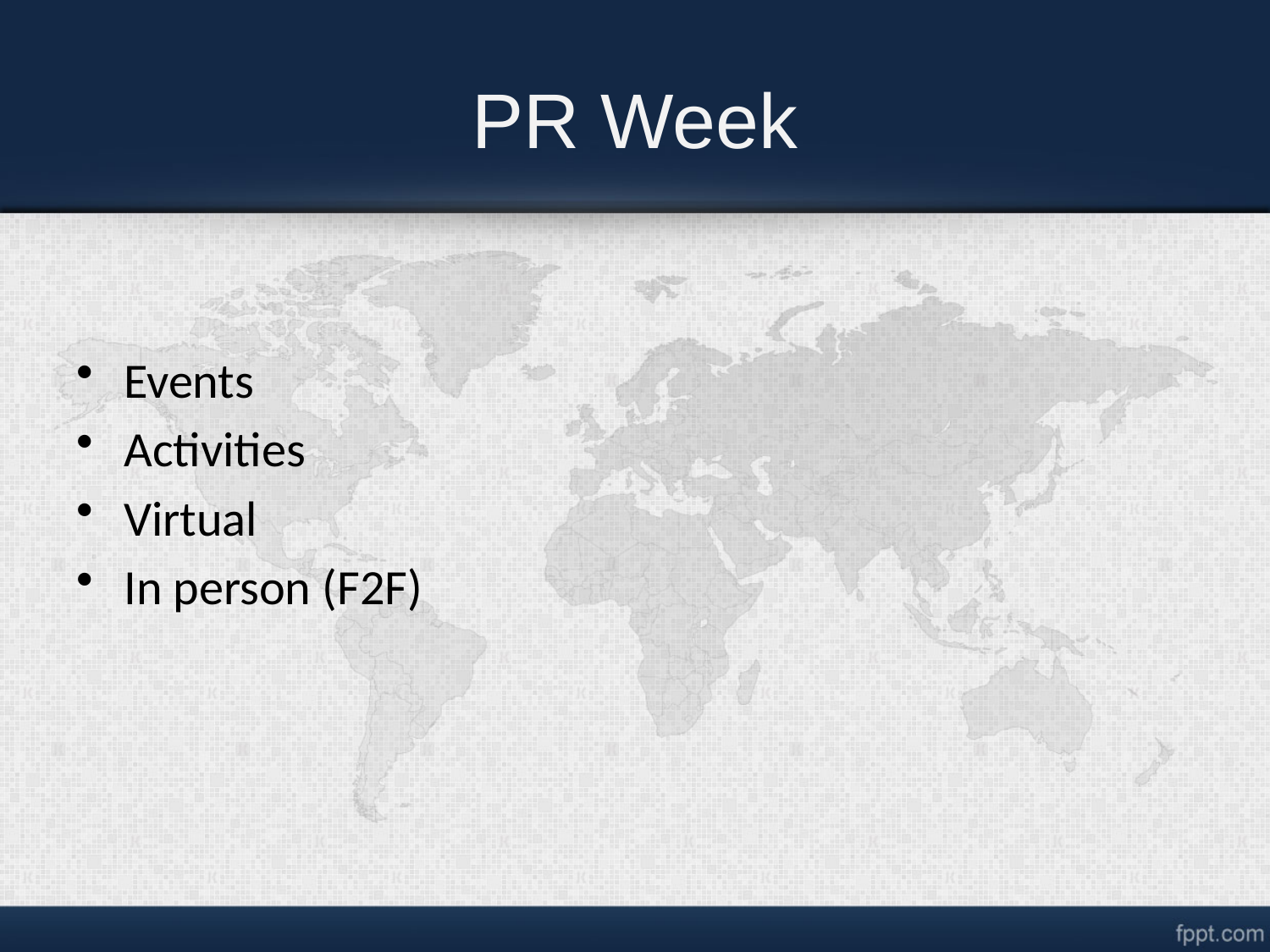

# PR Week

Events
Activities
Virtual
In person (F2F)